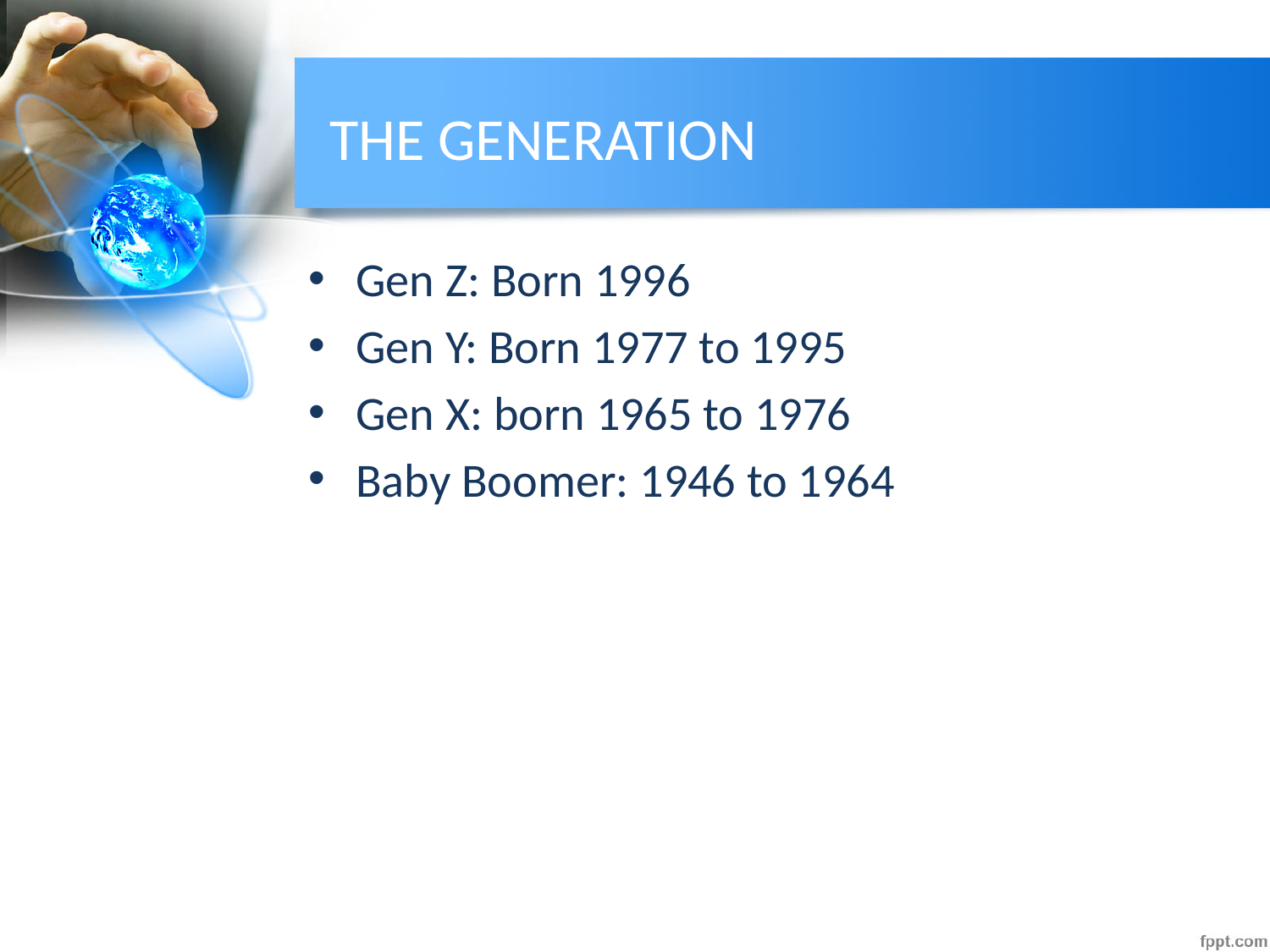

# THE GENERATION
Gen Z: Born 1996
Gen Y: Born 1977 to 1995
Gen X: born 1965 to 1976
Baby Boomer: 1946 to 1964